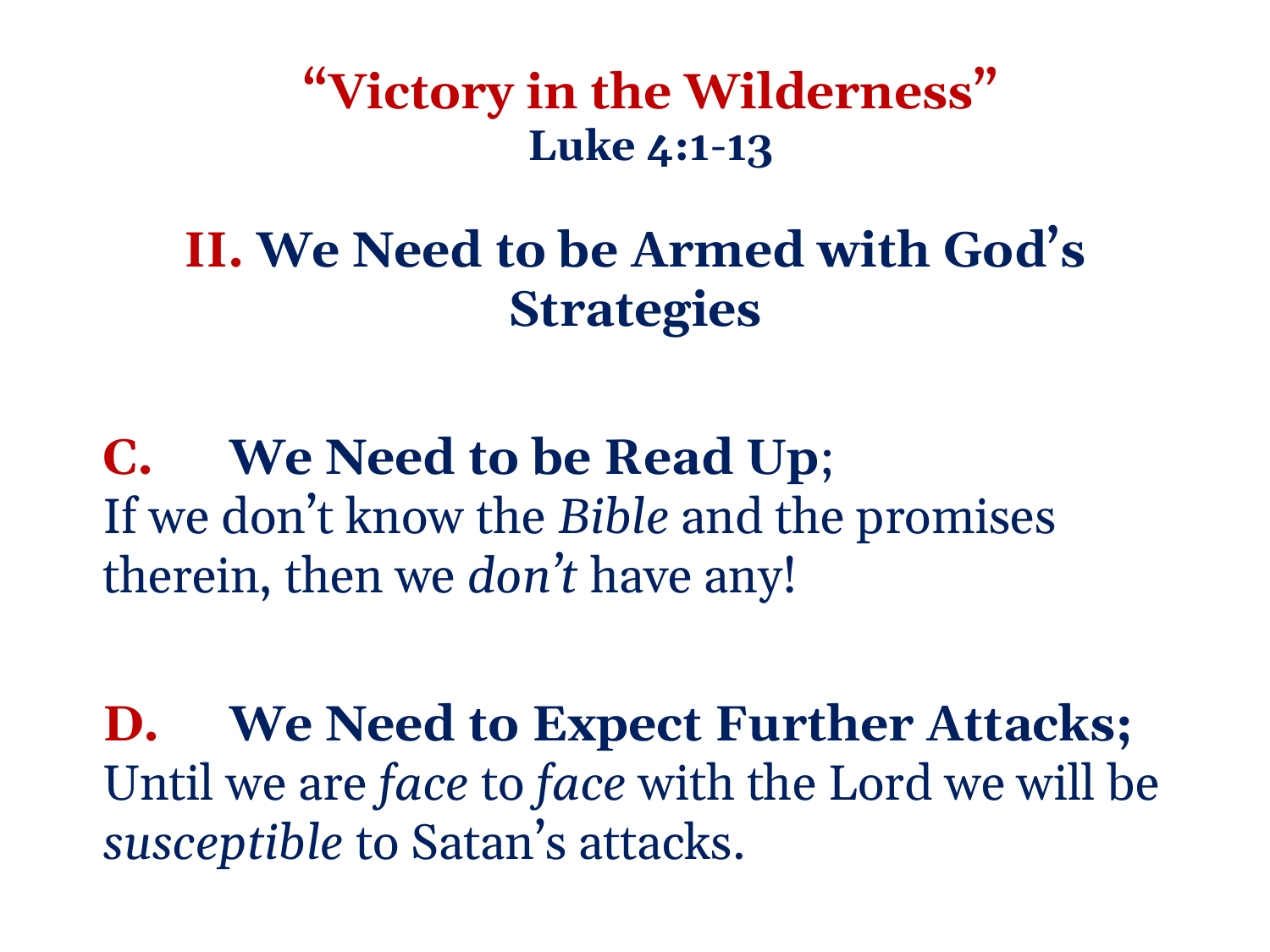

“Victory in the Wilderness”
Luke 4:1-13
II. We Need to be Armed with God’s Strategies

C.	We Need to be Read Up;
If we don’t know the Bible and the promises therein, then we don’t have any!

D.	We Need to Expect Further Attacks;
Until we are face to face with the Lord we will be susceptible to Satan’s attacks.